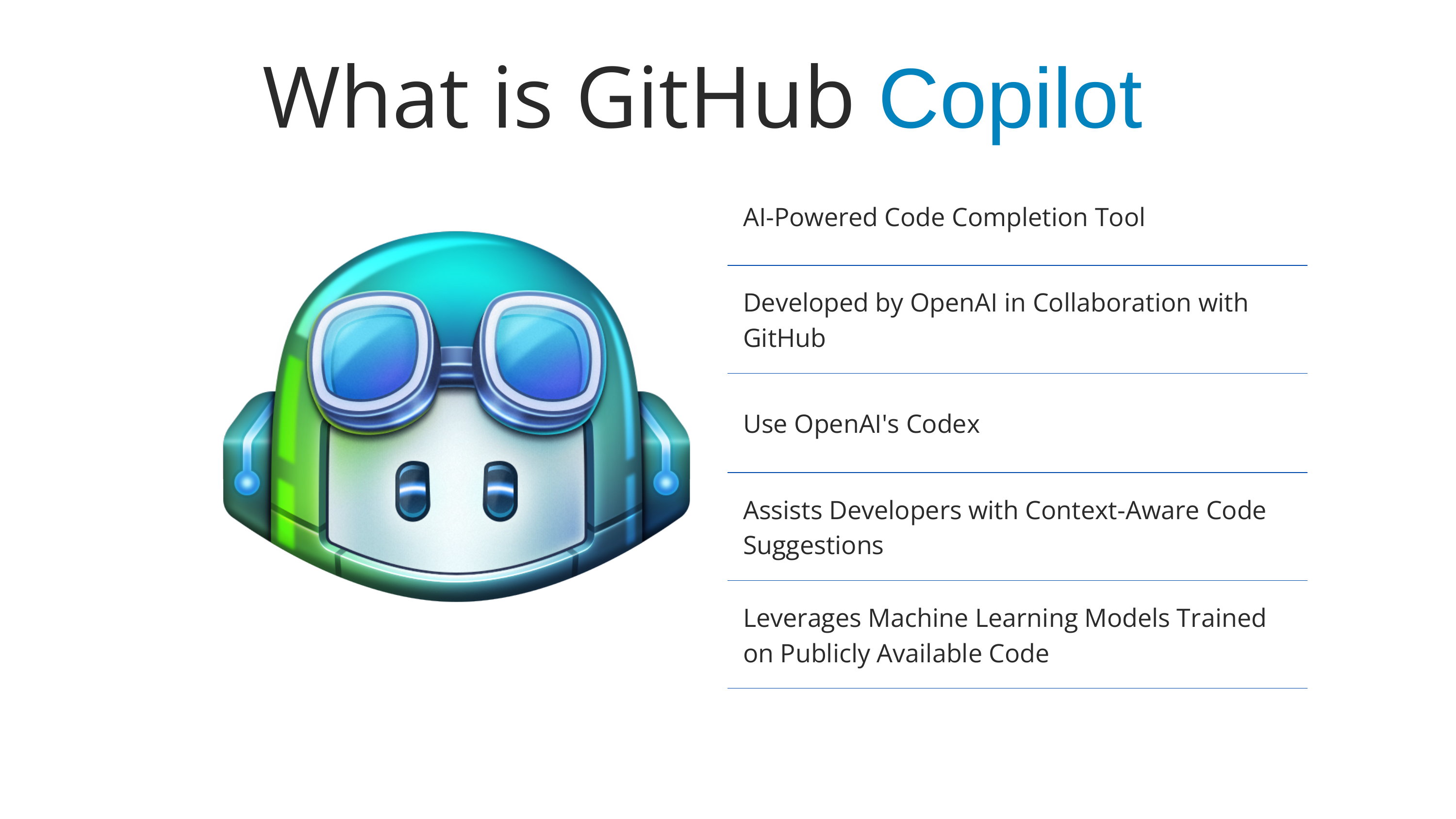

What is GitHub Copilot
| AI-Powered Code Completion Tool |
| --- |
| Developed by OpenAI in Collaboration with GitHub |
| Use OpenAI's Codex |
| Assists Developers with Context-Aware Code Suggestions |
| Leverages Machine Learning Models Trained on Publicly Available Code |